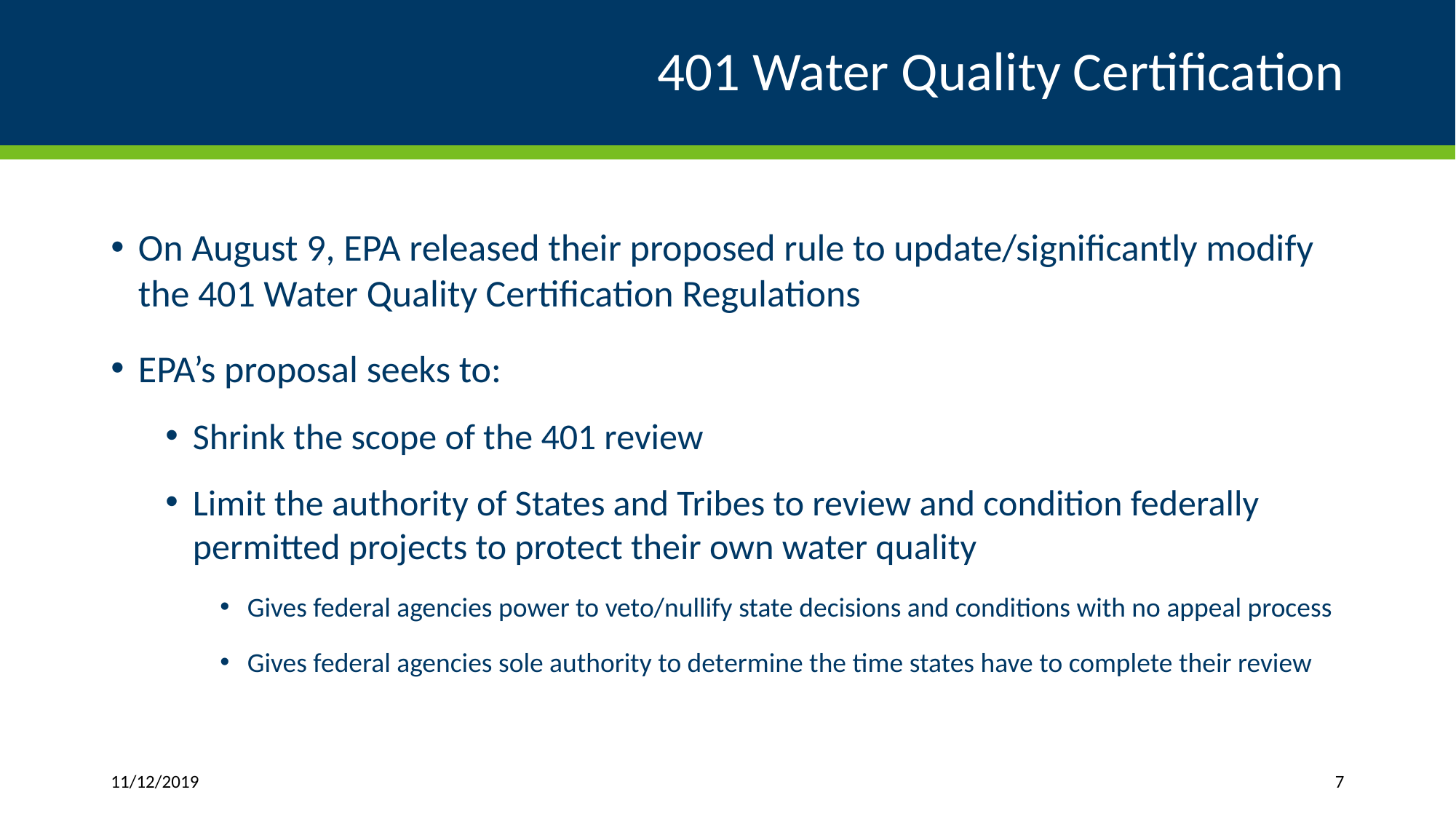

# 401 Water Quality Certification
On August 9, EPA released their proposed rule to update/significantly modify the 401 Water Quality Certification Regulations
EPA’s proposal seeks to:
Shrink the scope of the 401 review
Limit the authority of States and Tribes to review and condition federally permitted projects to protect their own water quality
Gives federal agencies power to veto/nullify state decisions and conditions with no appeal process
Gives federal agencies sole authority to determine the time states have to complete their review

11/12/2019
7